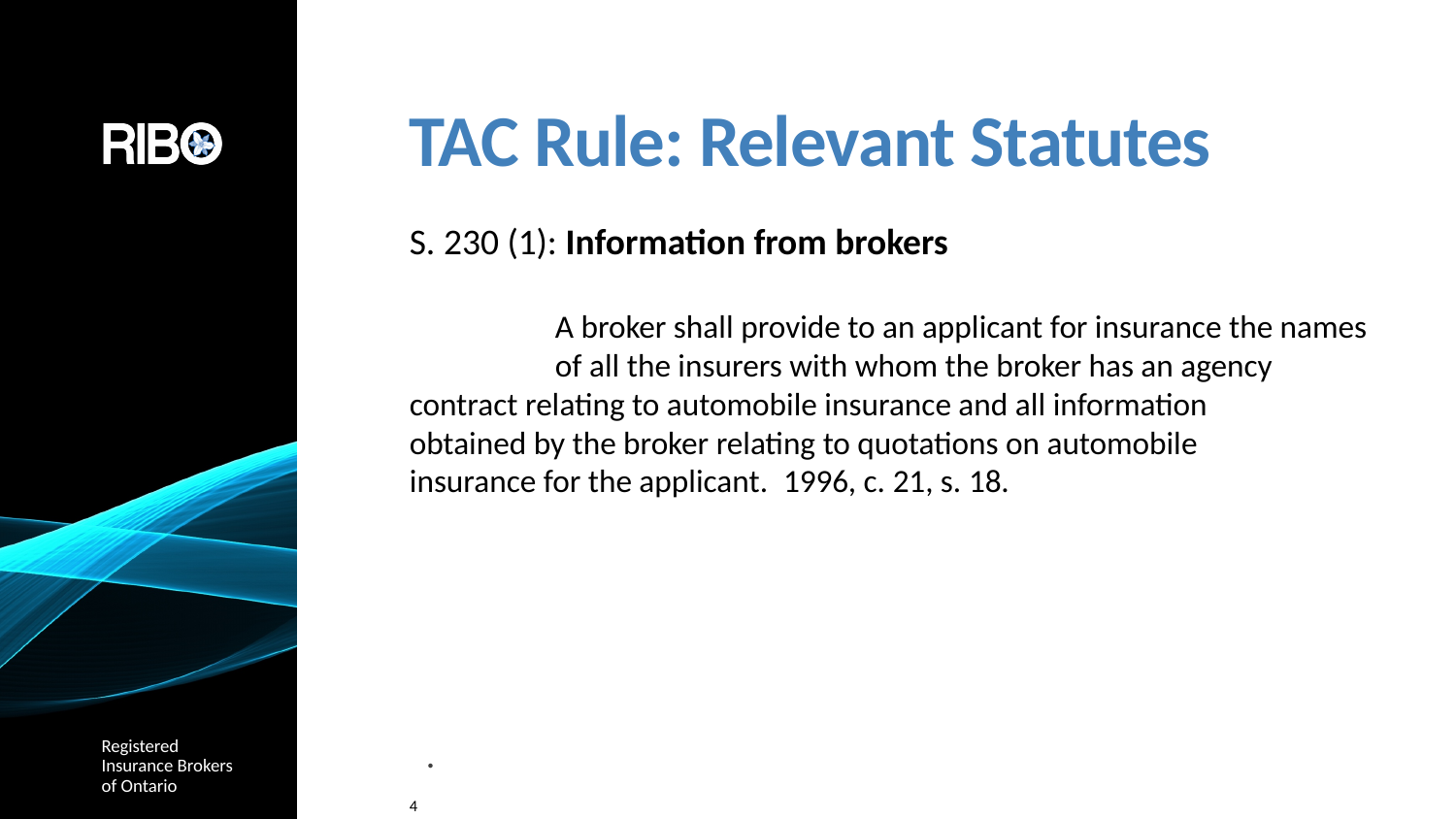

# TAC Rule: Relevant Statutes

S. 230 (1): Information from brokers

	A broker shall provide to an applicant for insurance the names 	of all the insurers with whom the broker has an agency 	contract relating to automobile insurance and all information 	obtained by the broker relating to quotations on automobile 	insurance for the applicant.  1996, c. 21, s. 18.

  .

4